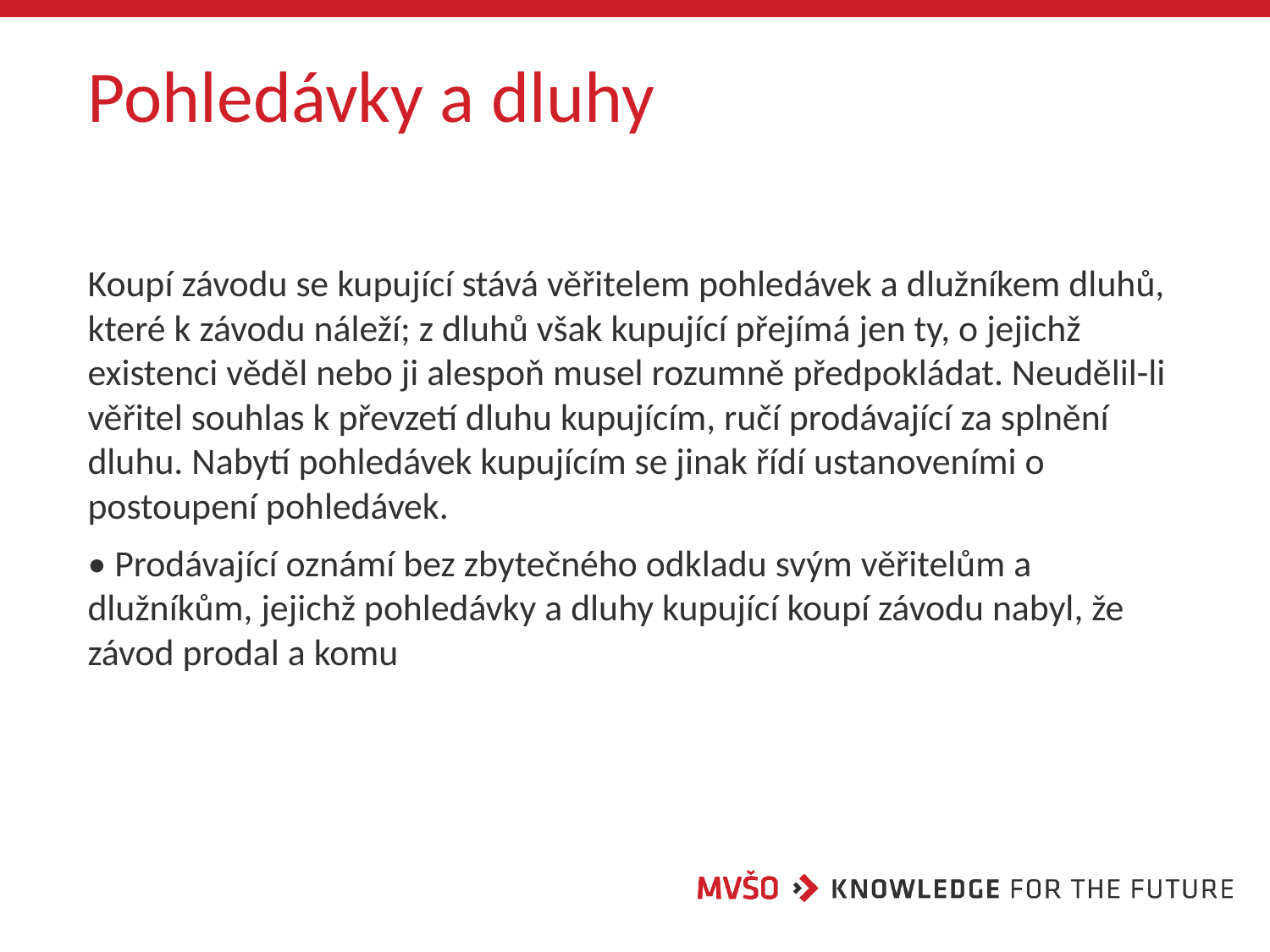

# Pohledávky a dluhy
Koupí závodu se kupující stává věřitelem pohledávek a dlužníkem dluhů, které k závodu náleží; z dluhů však kupující přejímá jen ty, o jejichž existenci věděl nebo ji alespoň musel rozumně předpokládat. Neudělil-li věřitel souhlas k převzetí dluhu kupujícím, ručí prodávající za splnění dluhu. Nabytí pohledávek kupujícím se jinak řídí ustanoveními o postoupení pohledávek.
• Prodávající oznámí bez zbytečného odkladu svým věřitelům a dlužníkům, jejichž pohledávky a dluhy kupující koupí závodu nabyl, že závod prodal a komu